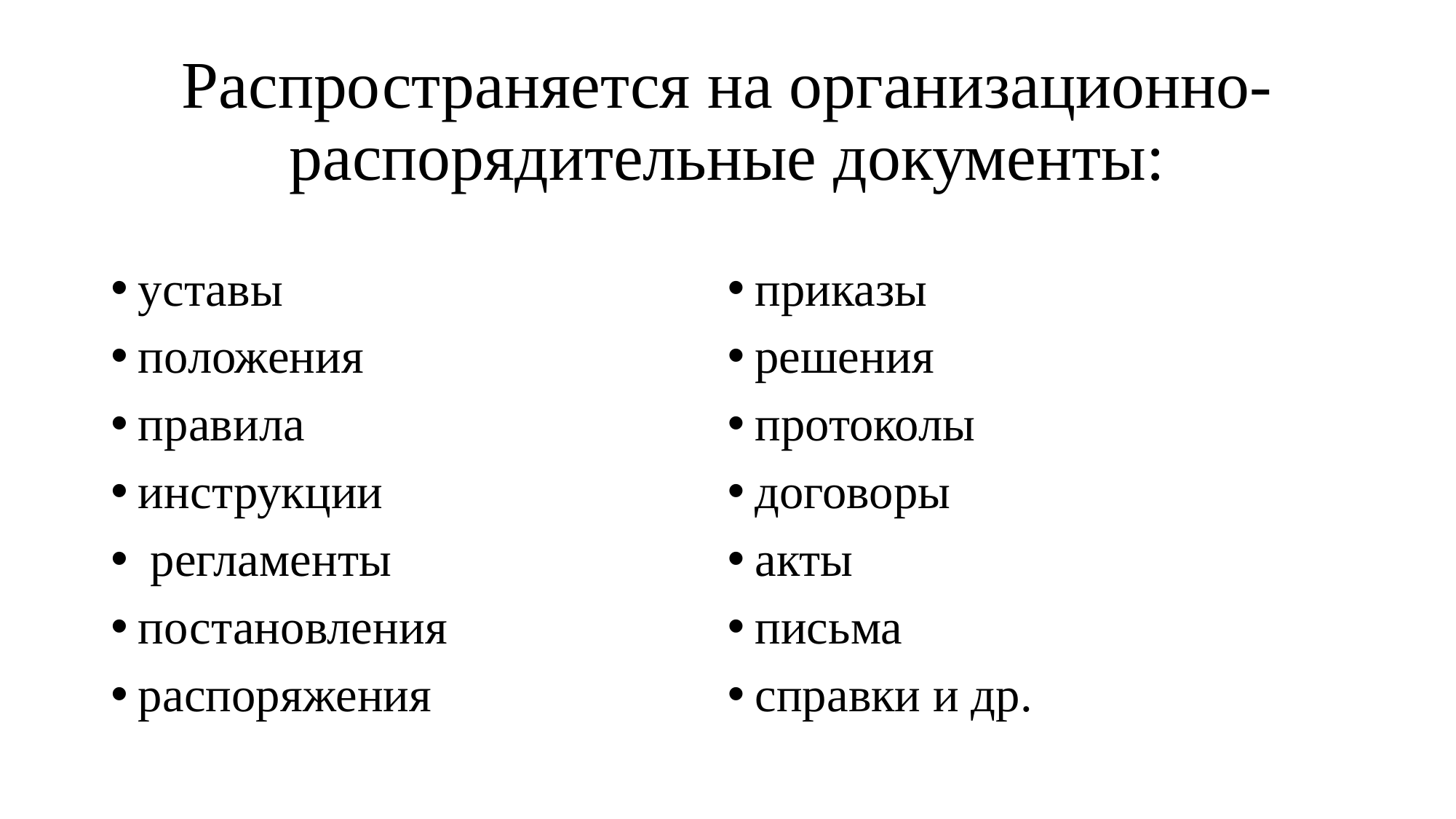

# Распространяется на организационно-распорядительные документы:
уставы
положения
правила
инструкции
 регламенты
постановления
распоряжения
приказы
решения
протоколы
договоры
акты
письма
справки и др.